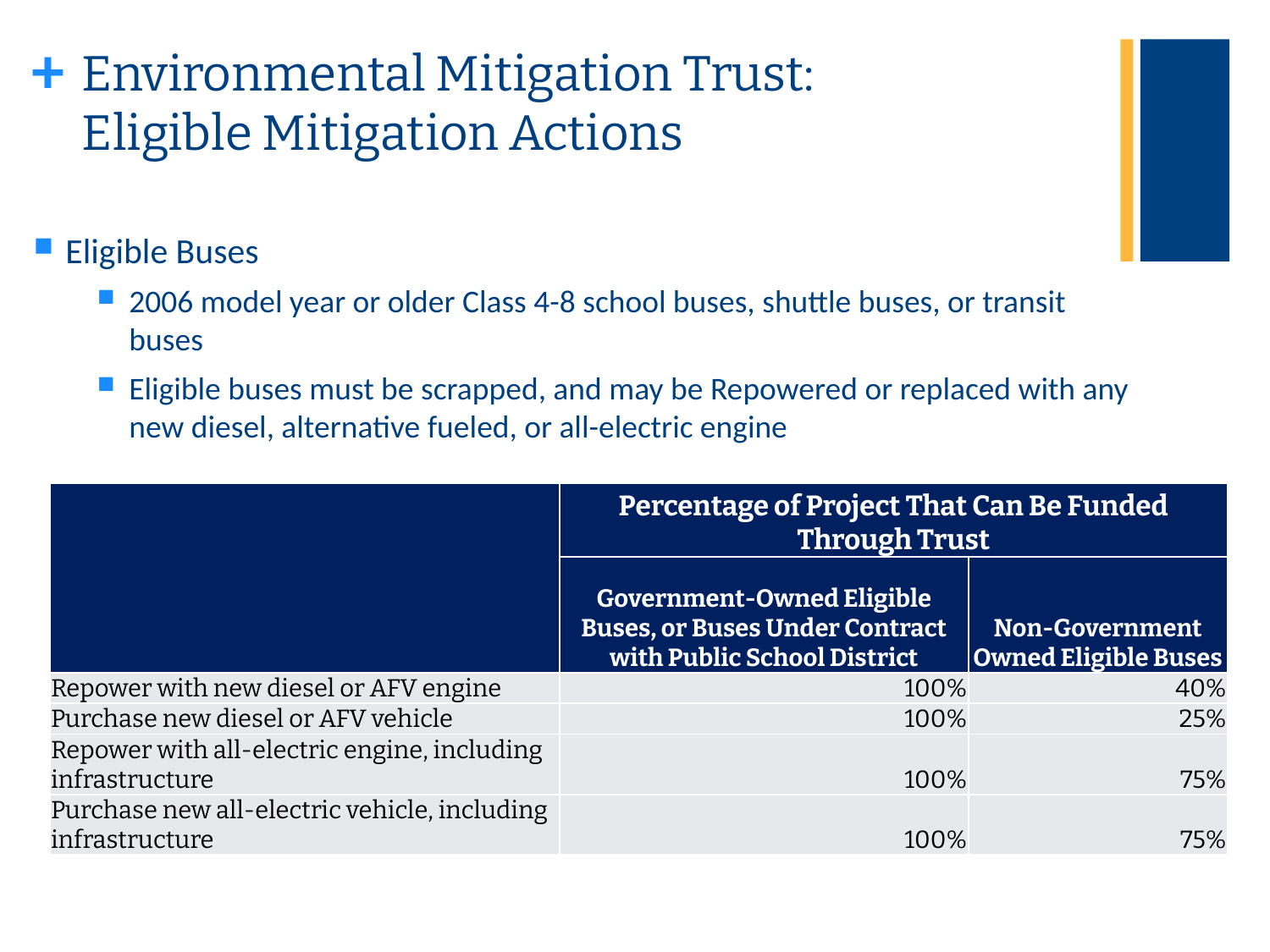

# Environmental Mitigation Trust: Eligible Mitigation Actions
Eligible Buses
2006 model year or older Class 4-8 school buses, shuttle buses, or transit buses
Eligible buses must be scrapped, and may be Repowered or replaced with any new diesel, alternative fueled, or all-electric engine
|  | Percentage of Project That Can Be Funded Through Trust |  |
| --- | --- | --- |
|  | Government-Owned Eligible Buses, or Buses Under Contract with Public School District | Non-Government Owned Eligible Buses |
| Repower with new diesel or AFV engine | 100% | 40% |
| Purchase new diesel or AFV vehicle | 100% | 25% |
| Repower with all-electric engine, including infrastructure | 100% | 75% |
| Purchase new all-electric vehicle, including infrastructure | 100% | 75% |